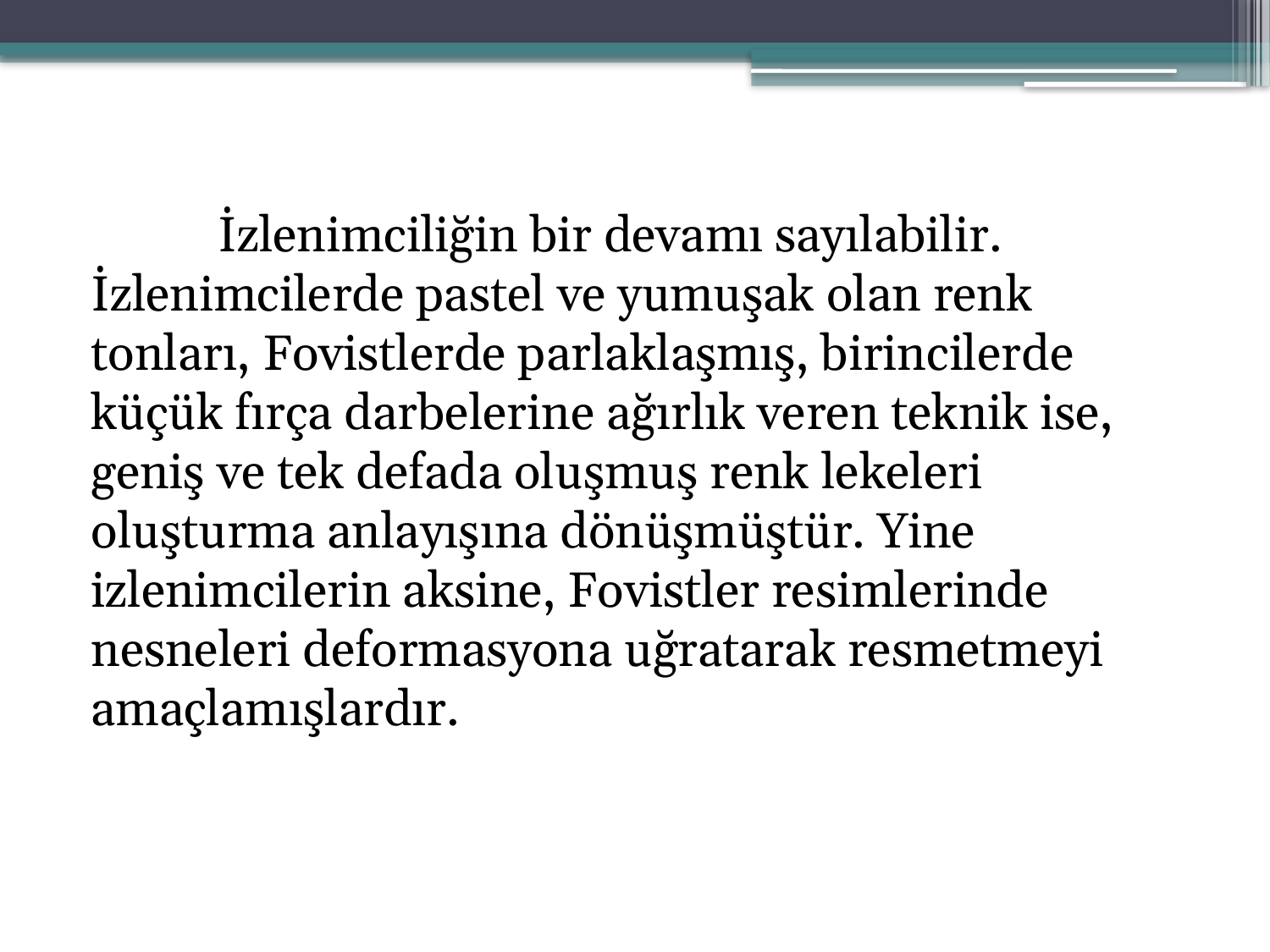

İzlenimciliğin bir devamı sayılabilir. İzlenimcilerde pastel ve yumuşak olan renk tonları, Fovistlerde parlaklaşmış, birincilerde küçük fırça darbelerine ağırlık veren teknik ise, geniş ve tek defada oluşmuş renk lekeleri oluşturma anlayışına dönüşmüştür. Yine izlenimcilerin aksine, Fovistler resimlerinde nesneleri deformasyona uğratarak resmetmeyi amaçlamışlardır.